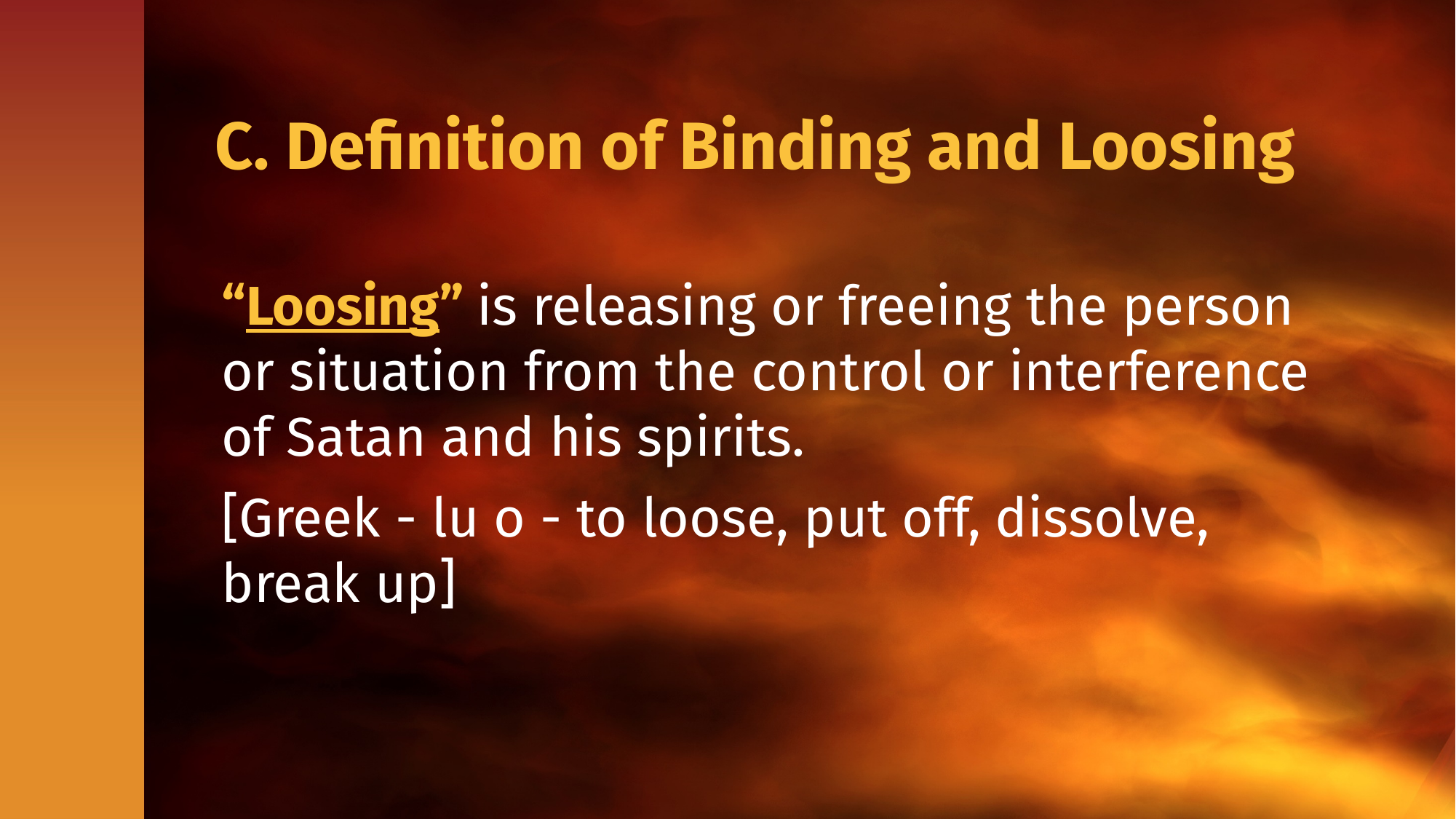

# C. Definition of Binding and Loosing
“Loosing” is releasing or freeing the person or situation from the control or interference of Satan and his spirits.
[Greek - lu o - to loose, put off, dissolve, break up]